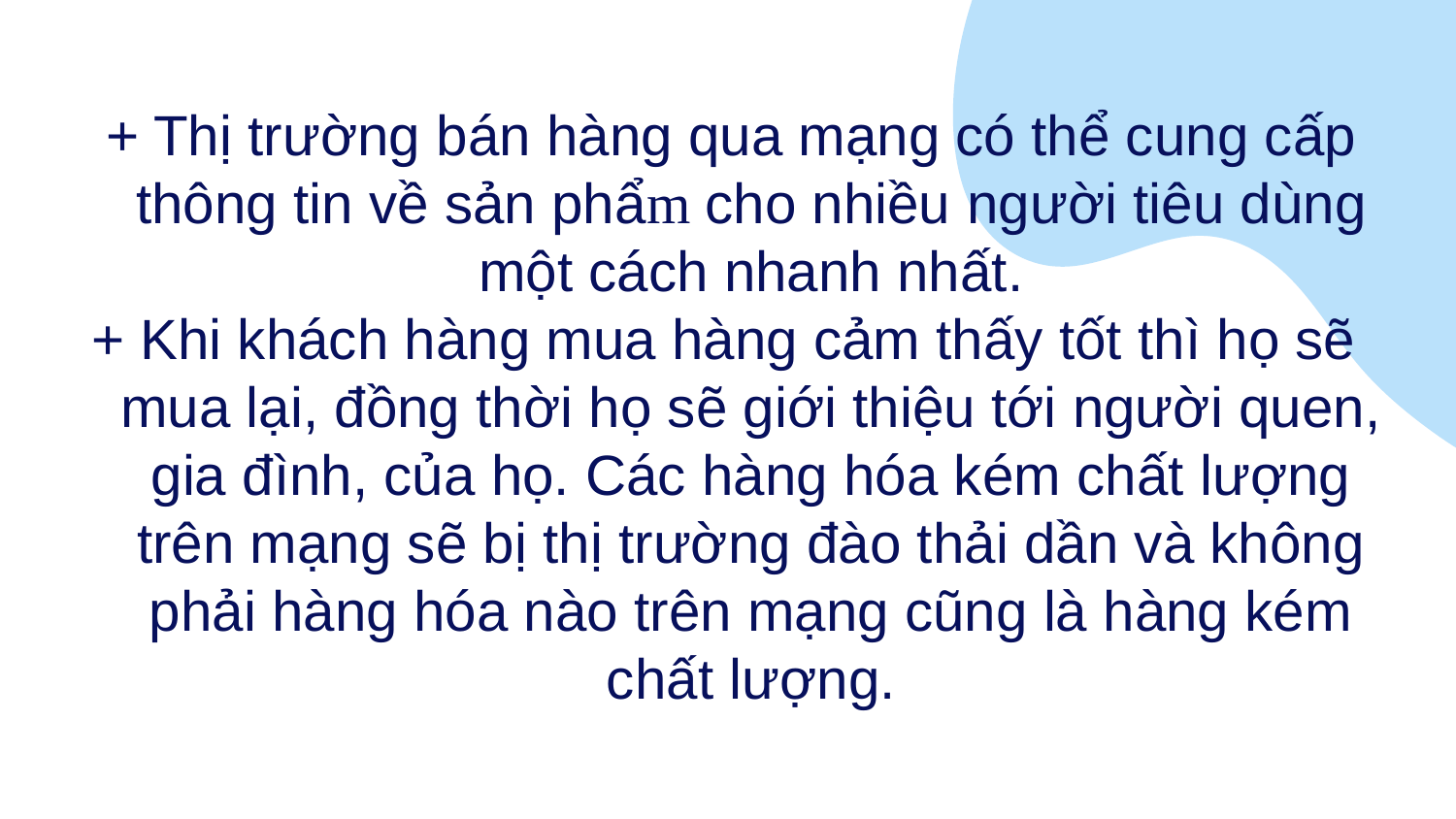

+ Thị trường bán hàng qua mạng có thể cung cấp thông tin về sản phẩm cho nhiều người tiêu dùng một cách nhanh nhất.
+ Khi khách hàng mua hàng cảm thấy tốt thì họ sẽ mua lại, đồng thời họ sẽ giới thiệu tới người quen, gia đình, của họ. Các hàng hóa kém chất lượng trên mạng sẽ bị thị trường đào thải dần và không phải hàng hóa nào trên mạng cũng là hàng kém chất lượng.